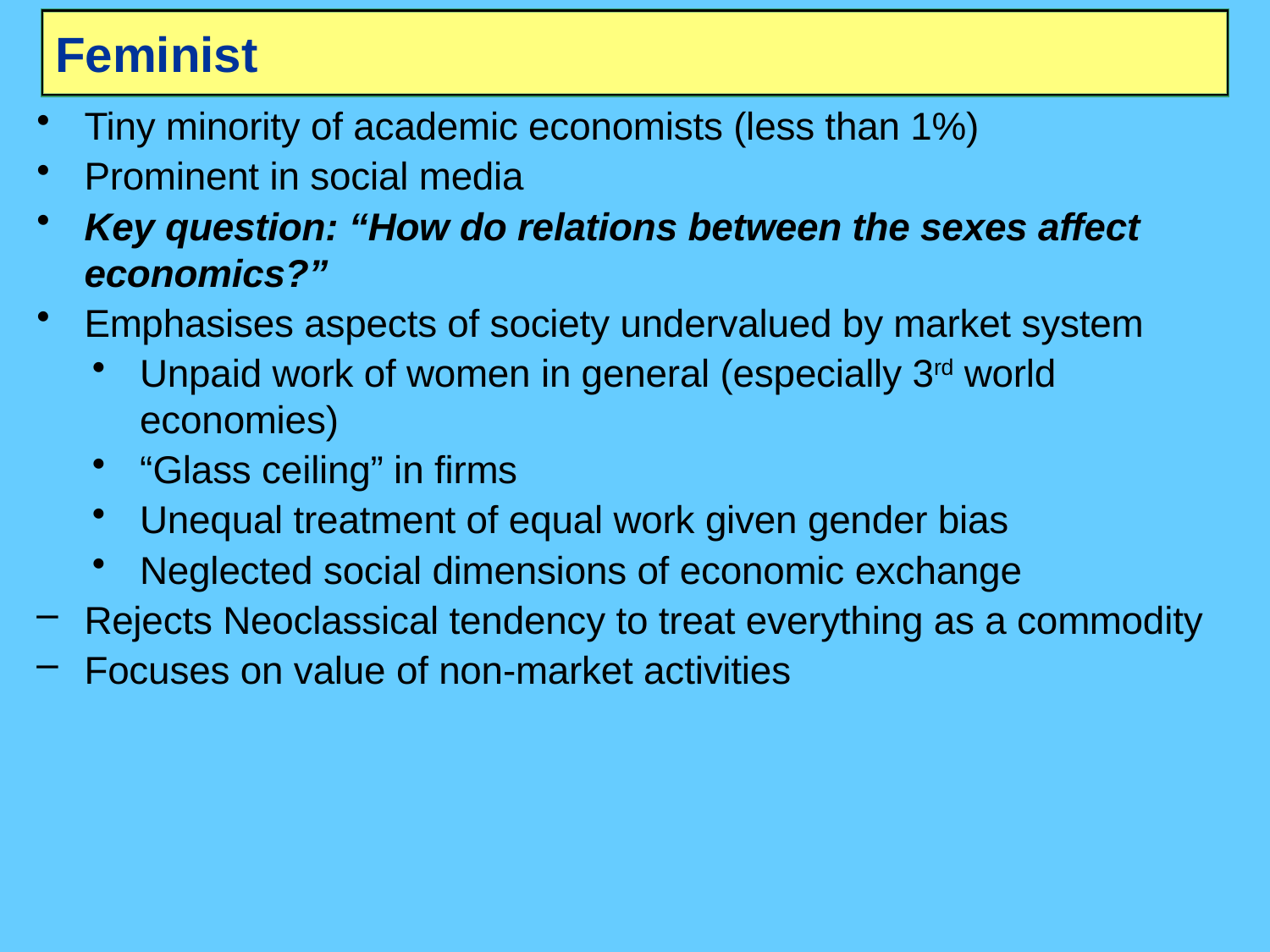

# Feminist
Tiny minority of academic economists (less than 1%)
Prominent in social media
Key question: “How do relations between the sexes affect economics?”
Emphasises aspects of society undervalued by market system
Unpaid work of women in general (especially 3rd world economies)
“Glass ceiling” in firms
Unequal treatment of equal work given gender bias
Neglected social dimensions of economic exchange
Rejects Neoclassical tendency to treat everything as a commodity
Focuses on value of non-market activities